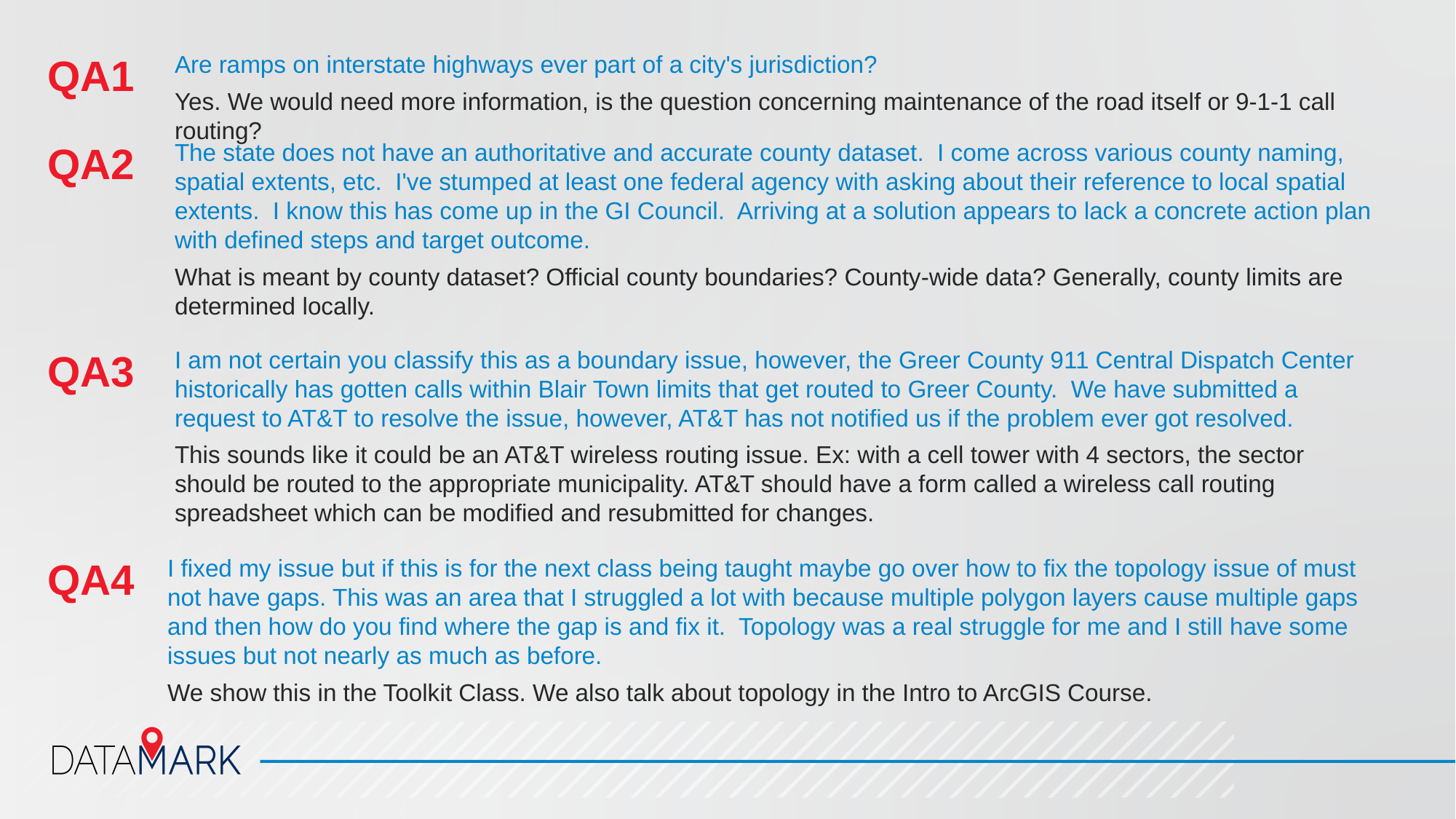

QA1
Are ramps on interstate highways ever part of a city's jurisdiction?
Yes. We would need more information, is the question concerning maintenance of the road itself or 9-1-1 call routing?
QA2
The state does not have an authoritative and accurate county dataset.  I come across various county naming, spatial extents, etc.  I've stumped at least one federal agency with asking about their reference to local spatial extents.  I know this has come up in the GI Council.  Arriving at a solution appears to lack a concrete action plan with defined steps and target outcome.
What is meant by county dataset? Official county boundaries? County-wide data? Generally, county limits are determined locally.
QA3
I am not certain you classify this as a boundary issue, however, the Greer County 911 Central Dispatch Center historically has gotten calls within Blair Town limits that get routed to Greer County.  We have submitted a request to AT&T to resolve the issue, however, AT&T has not notified us if the problem ever got resolved.
This sounds like it could be an AT&T wireless routing issue. Ex: with a cell tower with 4 sectors, the sector should be routed to the appropriate municipality. AT&T should have a form called a wireless call routing spreadsheet which can be modified and resubmitted for changes.
QA4
I fixed my issue but if this is for the next class being taught maybe go over how to fix the topology issue of must not have gaps. This was an area that I struggled a lot with because multiple polygon layers cause multiple gaps and then how do you find where the gap is and fix it.  Topology was a real struggle for me and I still have some issues but not nearly as much as before.
We show this in the Toolkit Class. We also talk about topology in the Intro to ArcGIS Course.